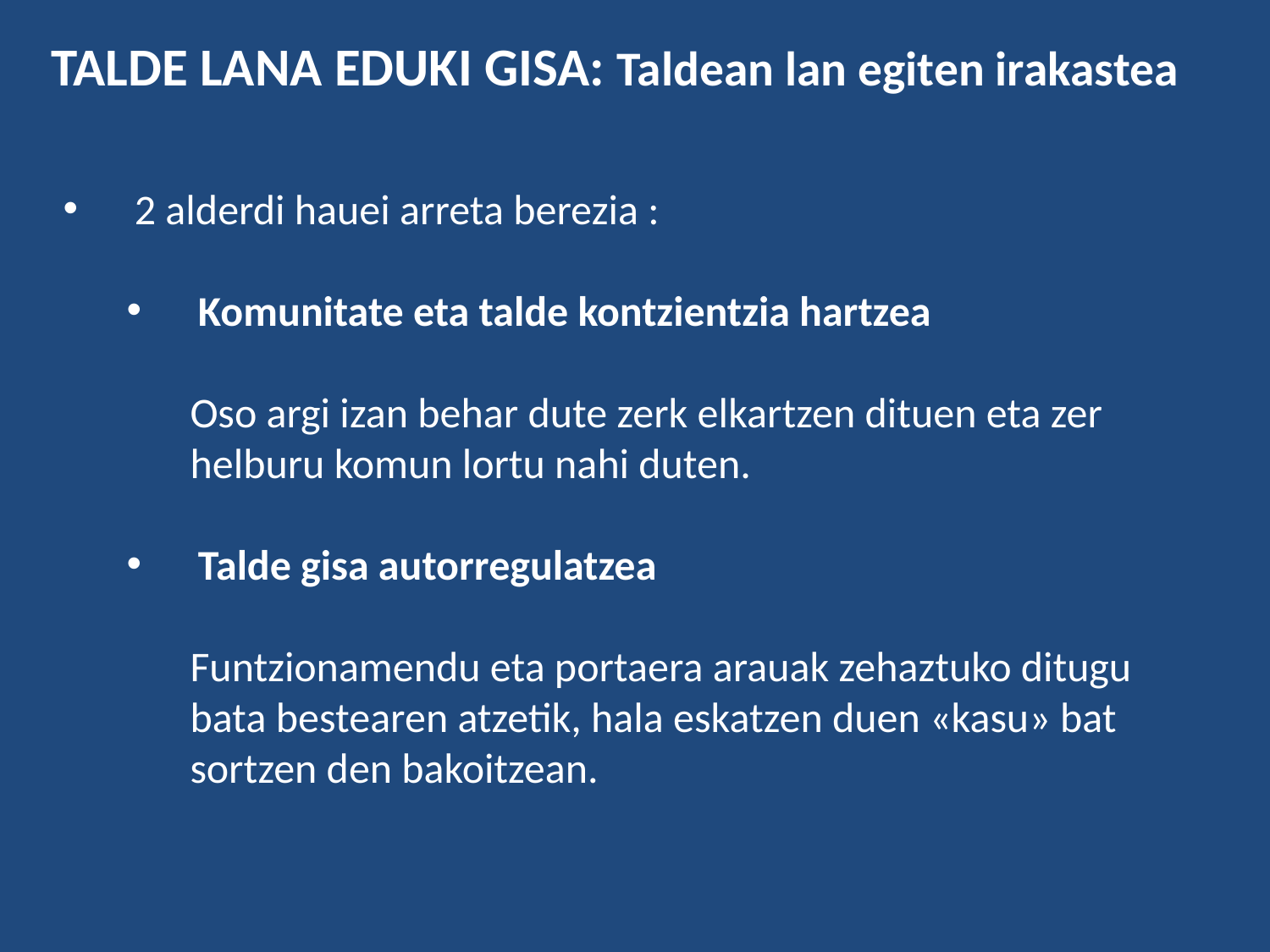

TALDE LANA EDUKI GISA: Taldean lan egiten irakastea
2 alderdi hauei arreta berezia :

Komunitate eta talde kontzientzia hartzea

Oso argi izan behar dute zerk elkartzen dituen eta zer helburu komun lortu nahi duten.

Talde gisa autorregulatzea

Funtzionamendu eta portaera arauak zehaztuko ditugu bata bestearen atzetik, hala eskatzen duen «kasu» bat sortzen den bakoitzean.